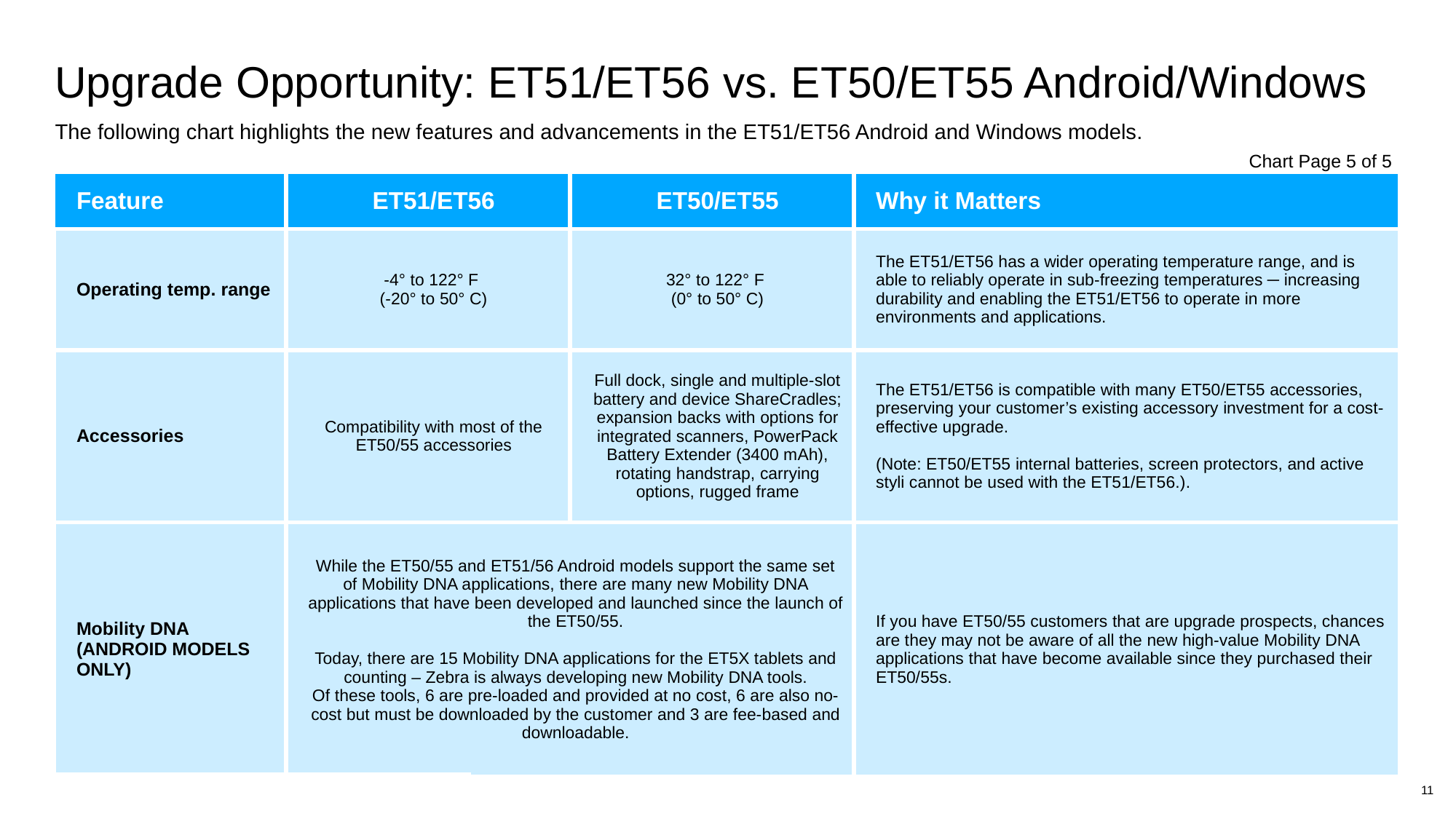

# Upgrade Opportunity: ET51/ET56 vs. ET50/ET55 Android/Windows
The following chart highlights the new features and advancements in the ET51/ET56 Android and Windows models.
Chart Page 5 of 5
| Feature | ET51/ET56 | ET50/ET55 | Why it Matters |
| --- | --- | --- | --- |
| Operating temp. range | -4° to 122° F (-20° to 50° C) | 32° to 122° F (0° to 50° C) | The ET51/ET56 has a wider operating temperature range, and is able to reliably operate in sub-freezing temperatures ─ increasing durability and enabling the ET51/ET56 to operate in more environments and applications. |
| Accessories | Compatibility with most of the ET50/55 accessories | Full dock, single and multiple-slot battery and device ShareCradles; expansion backs with options for integrated scanners, PowerPack Battery Extender (3400 mAh), rotating handstrap, carrying options, rugged frame | The ET51/ET56 is compatible with many ET50/ET55 accessories, preserving your customer’s existing accessory investment for a cost-effective upgrade. (Note: ET50/ET55 internal batteries, screen protectors, and active styli cannot be used with the ET51/ET56.). |
| Mobility DNA (ANDROID MODELS ONLY) | While the ET50/55 and ET51/56 Android models support the same set of Mobility DNA applications, there are many new Mobility DNA applications that have been developed and launched since the launch of the ET50/55. Today, there are 15 Mobility DNA applications for the ET5X tablets and counting – Zebra is always developing new Mobility DNA tools. Of these tools, 6 are pre-loaded and provided at no cost, 6 are also no-cost but must be downloaded by the customer and 3 are fee-based and downloadable. |  | If you have ET50/55 customers that are upgrade prospects, chances are they may not be aware of all the new high-value Mobility DNA applications that have become available since they purchased their ET50/55s. |
11